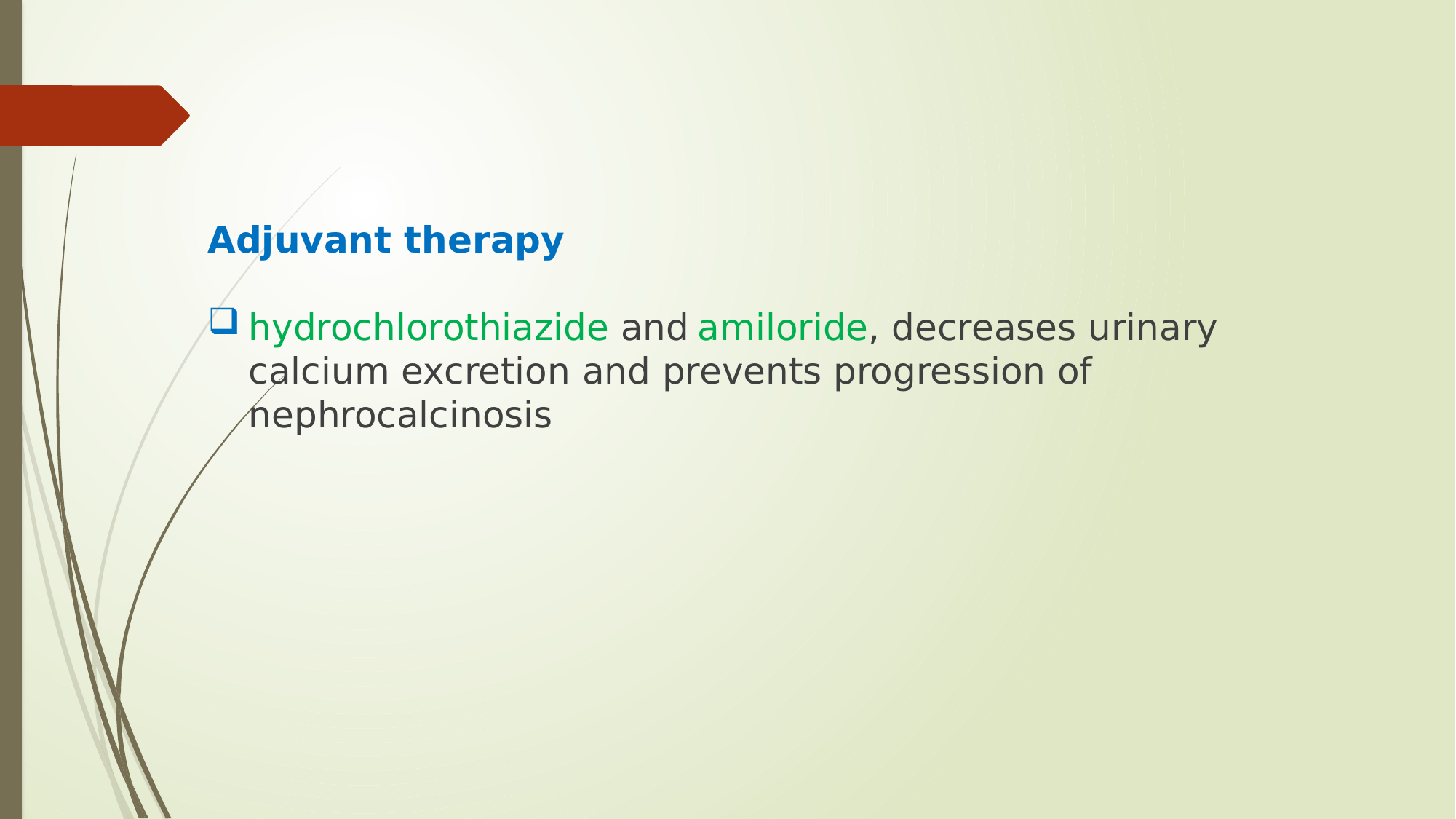

Adjuvant therapy

hydrochlorothiazide and amiloride, decreases urinary calcium excretion and prevents progression of nephrocalcinosis